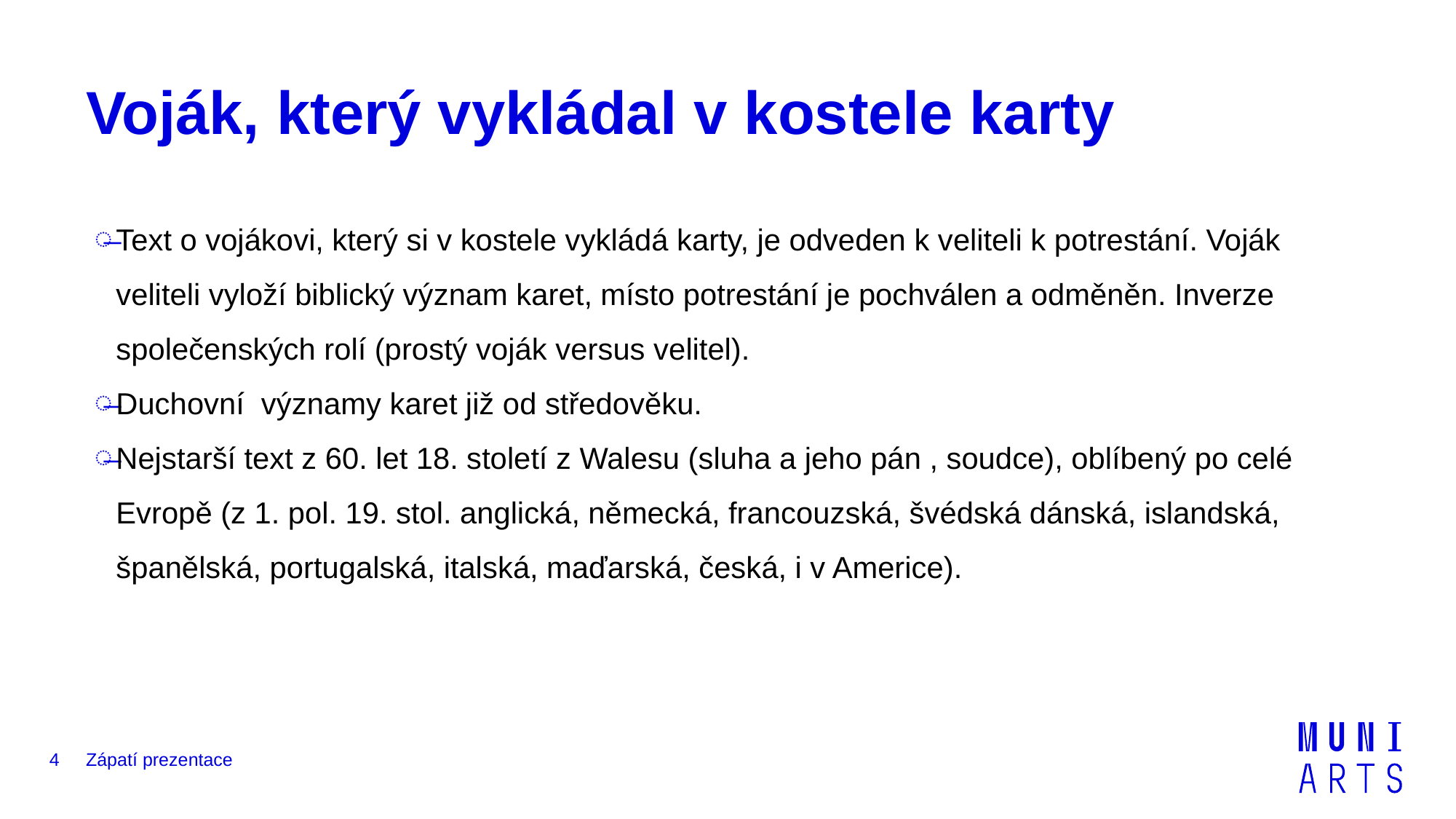

# Voják, který vykládal v kostele karty
Text o vojákovi, který si v kostele vykládá karty, je odveden k veliteli k potrestání. Voják veliteli vyloží biblický význam karet, místo potrestání je pochválen a odměněn. Inverze společenských rolí (prostý voják versus velitel).
Duchovní  významy karet již od středověku.
Nejstarší text z 60. let 18. století z Walesu (sluha a jeho pán , soudce), oblíbený po celé Evropě (z 1. pol. 19. stol. anglická, německá, francouzská, švédská dánská, islandská, španělská, portugalská, italská, maďarská, česká, i v Americe).

4
Zápatí prezentace